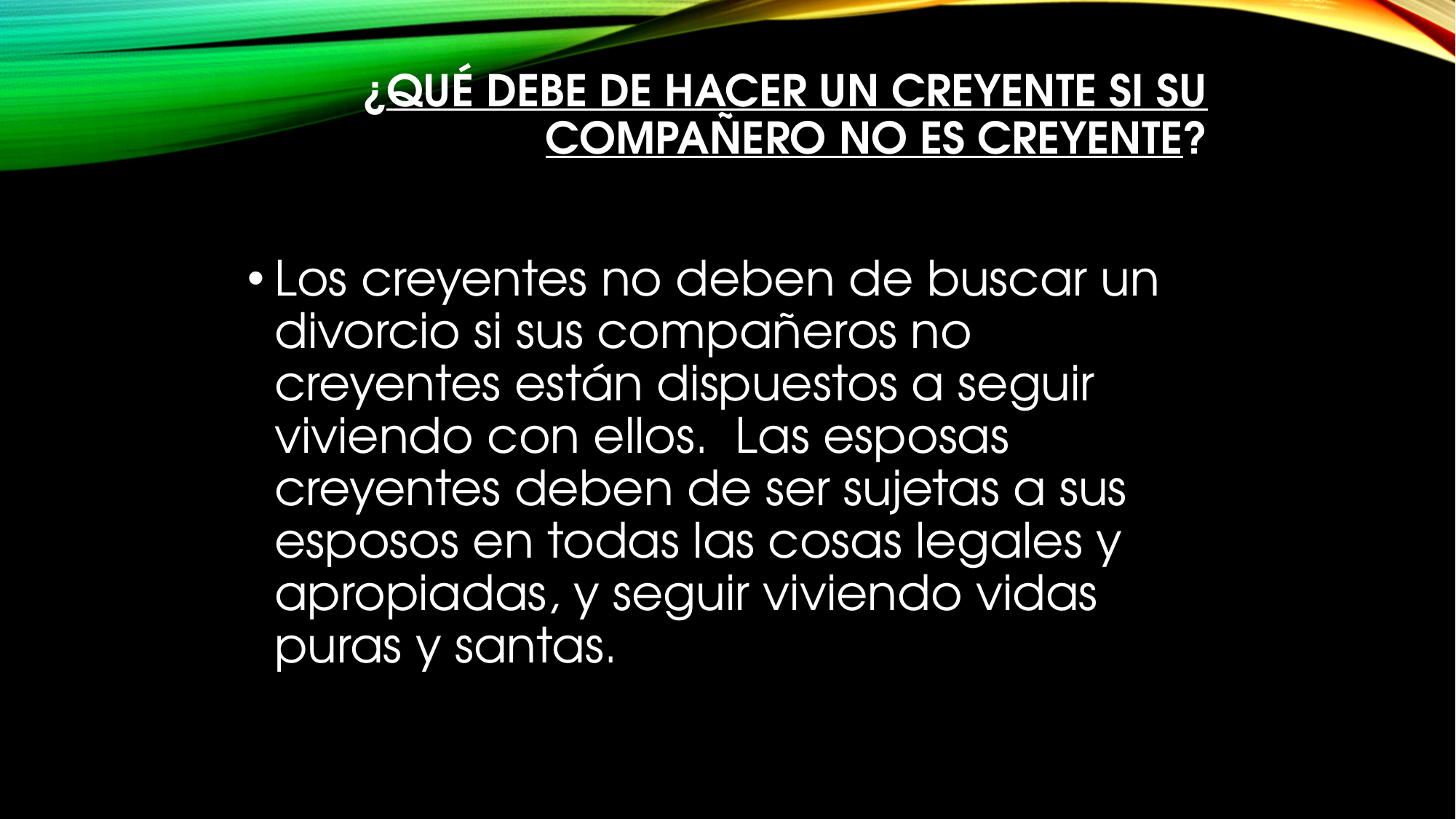

# ¿Qué debe de hacer un creyente si su compañero no es creyente?
Los creyentes no deben de buscar un divorcio si sus compañeros no creyentes están dispuestos a seguir viviendo con ellos.  Las esposas creyentes deben de ser sujetas a sus esposos en todas las cosas legales y apropiadas, y seguir viviendo vidas puras y santas.